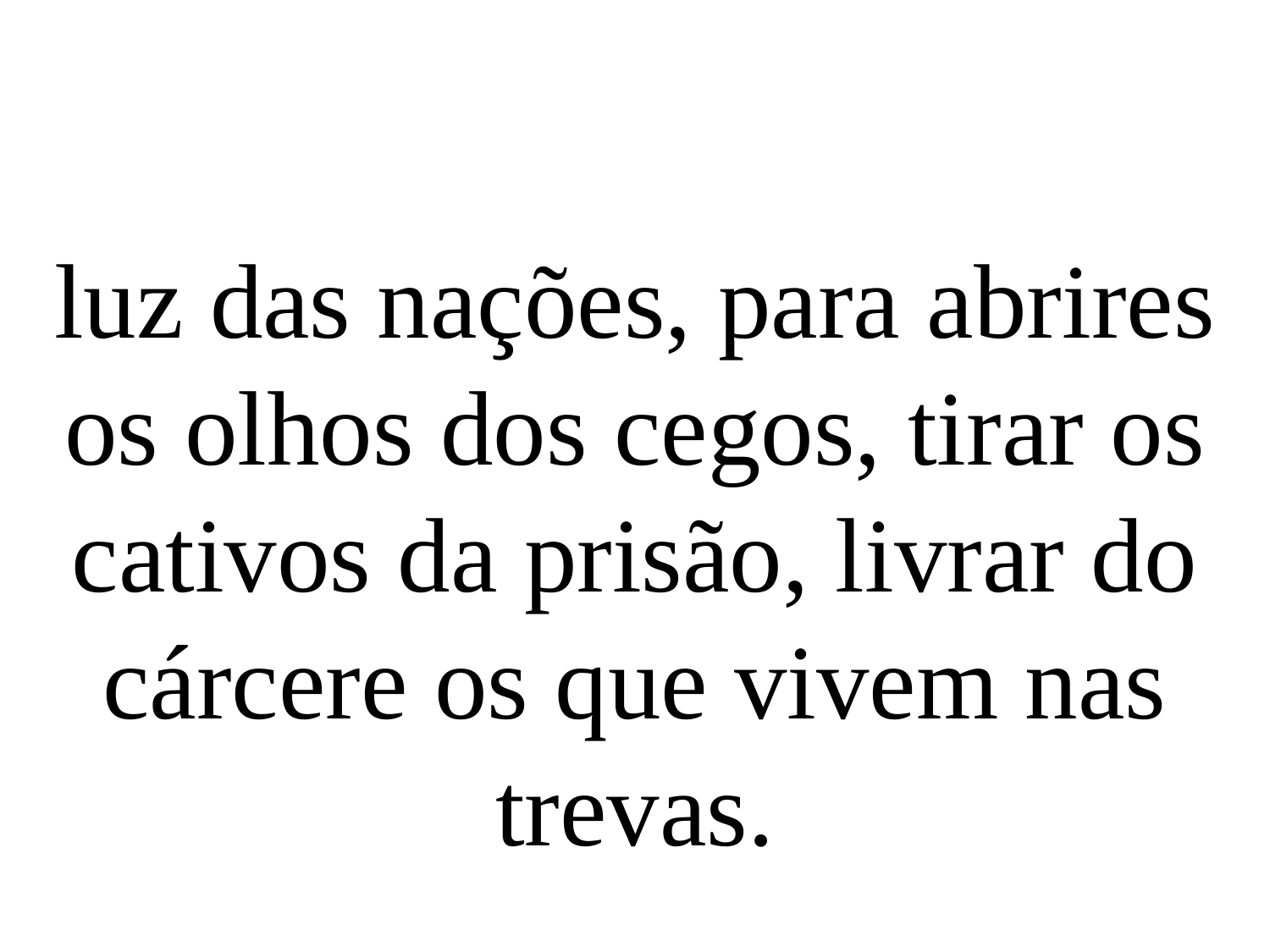

luz das nações, para abrires os olhos dos cegos, tirar os cativos da prisão, livrar do cárcere os que vivem nas trevas.